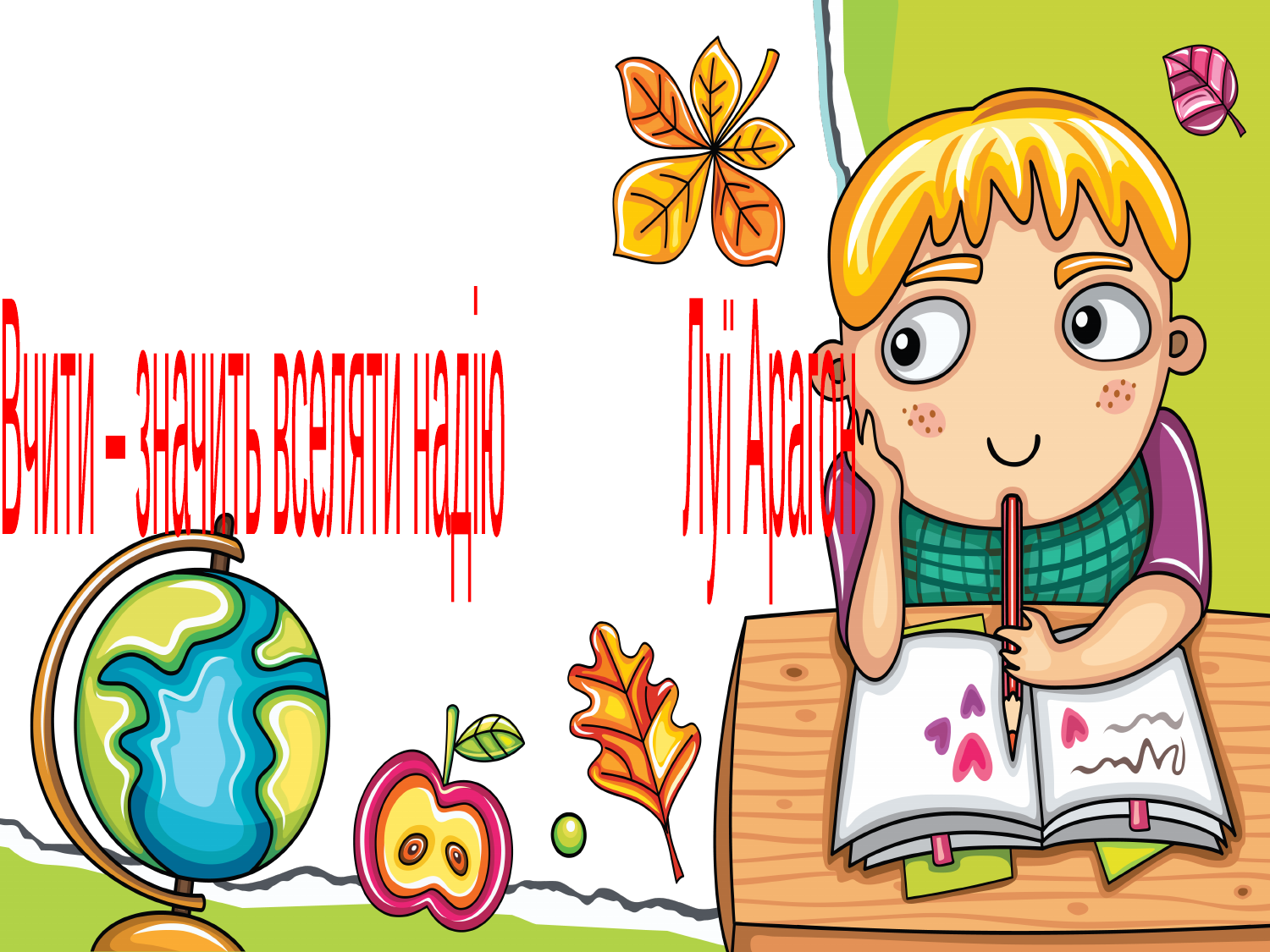

Вчити – значить вселяти надію
                  Луї Арагон